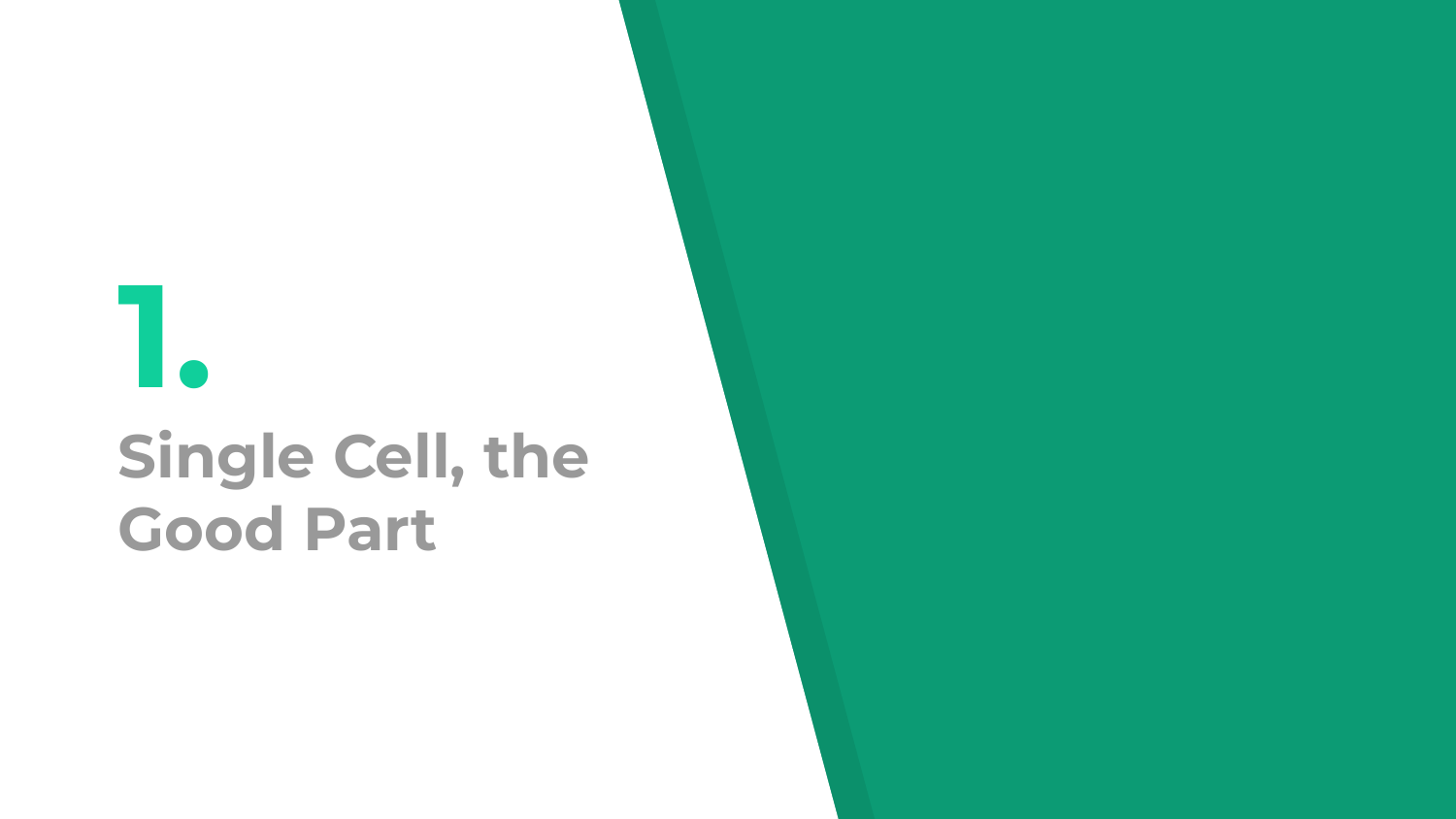

# 1.
Single Cell, the Good Part